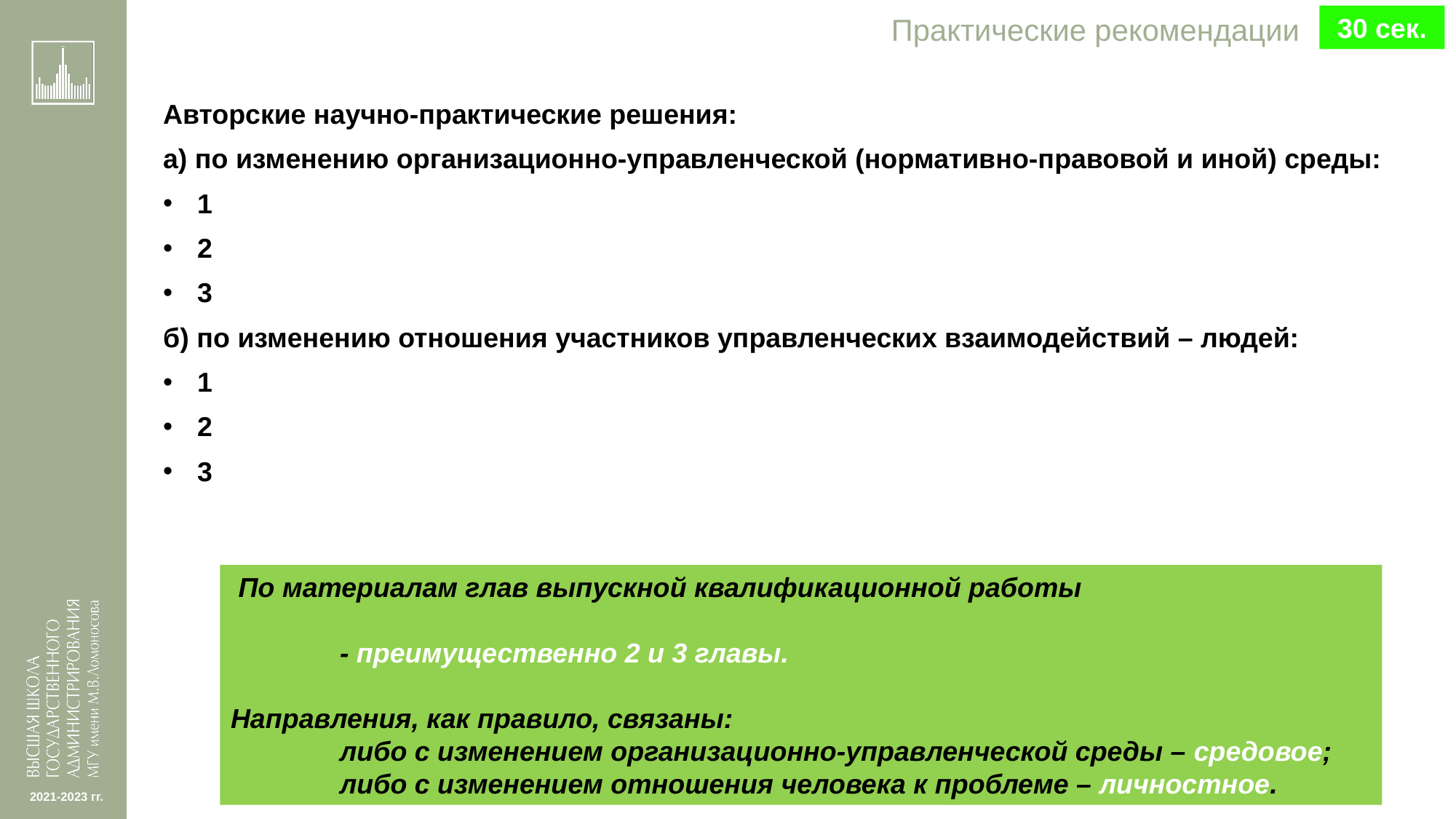

30 сек.
Практические рекомендации
Авторские научно-практические решения:
а) по изменению организационно-управленческой (нормативно-правовой и иной) среды:
1
2
3
б) по изменению отношения участников управленческих взаимодействий – людей:
1
2
3
 По материалам глав выпускной квалификационной работы
											- преимущественно 2 и 3 главы.

Направления, как правило, связаны:
	либо с изменением организационно-управленческой среды – средовое;
	либо с изменением отношения человека к проблеме – личностное.